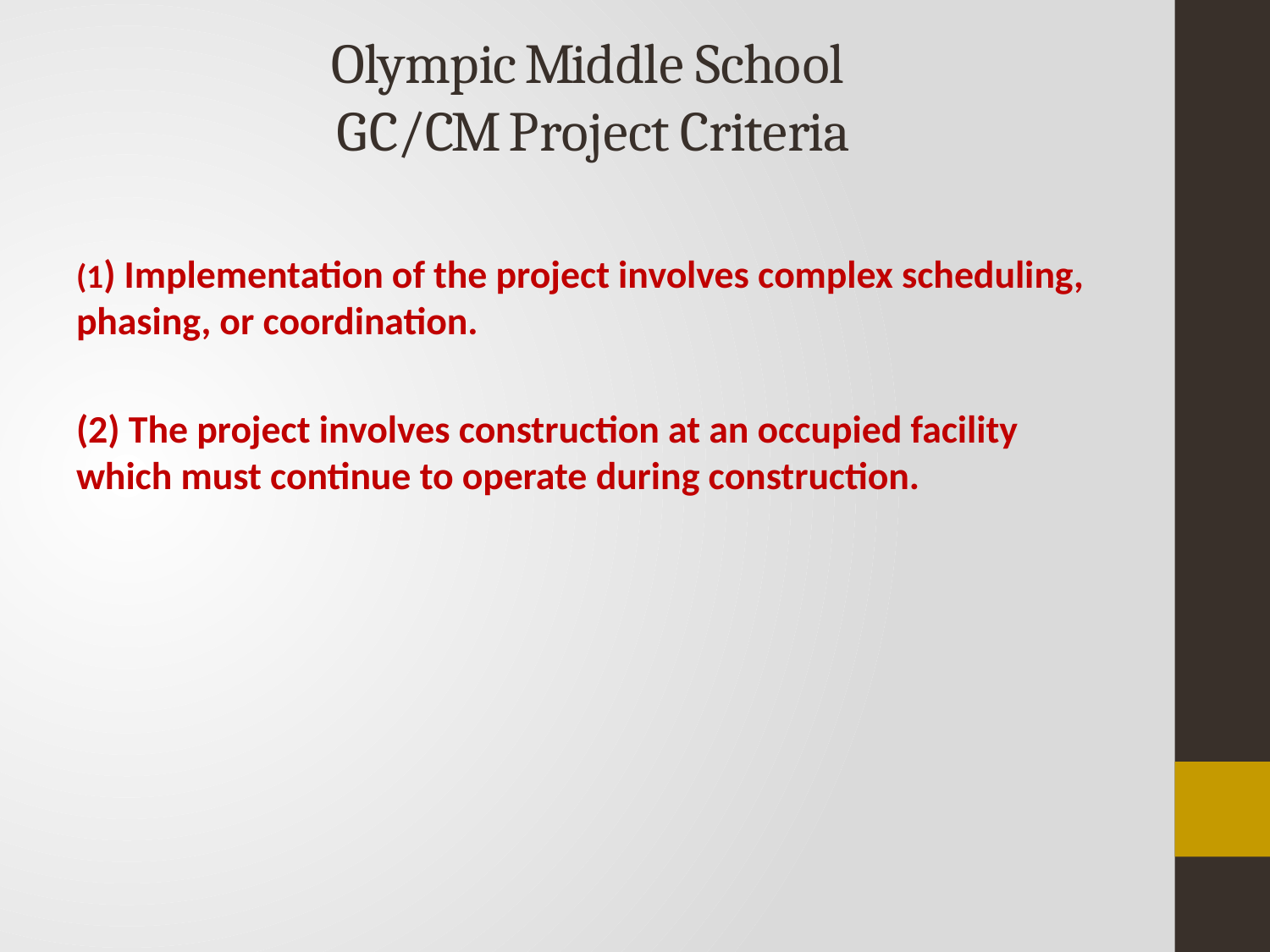

# Olympic Middle School GC/CM Project Criteria
(1) Implementation of the project involves complex scheduling, phasing, or coordination.

(2) The project involves construction at an occupied facility which must continue to operate during construction.